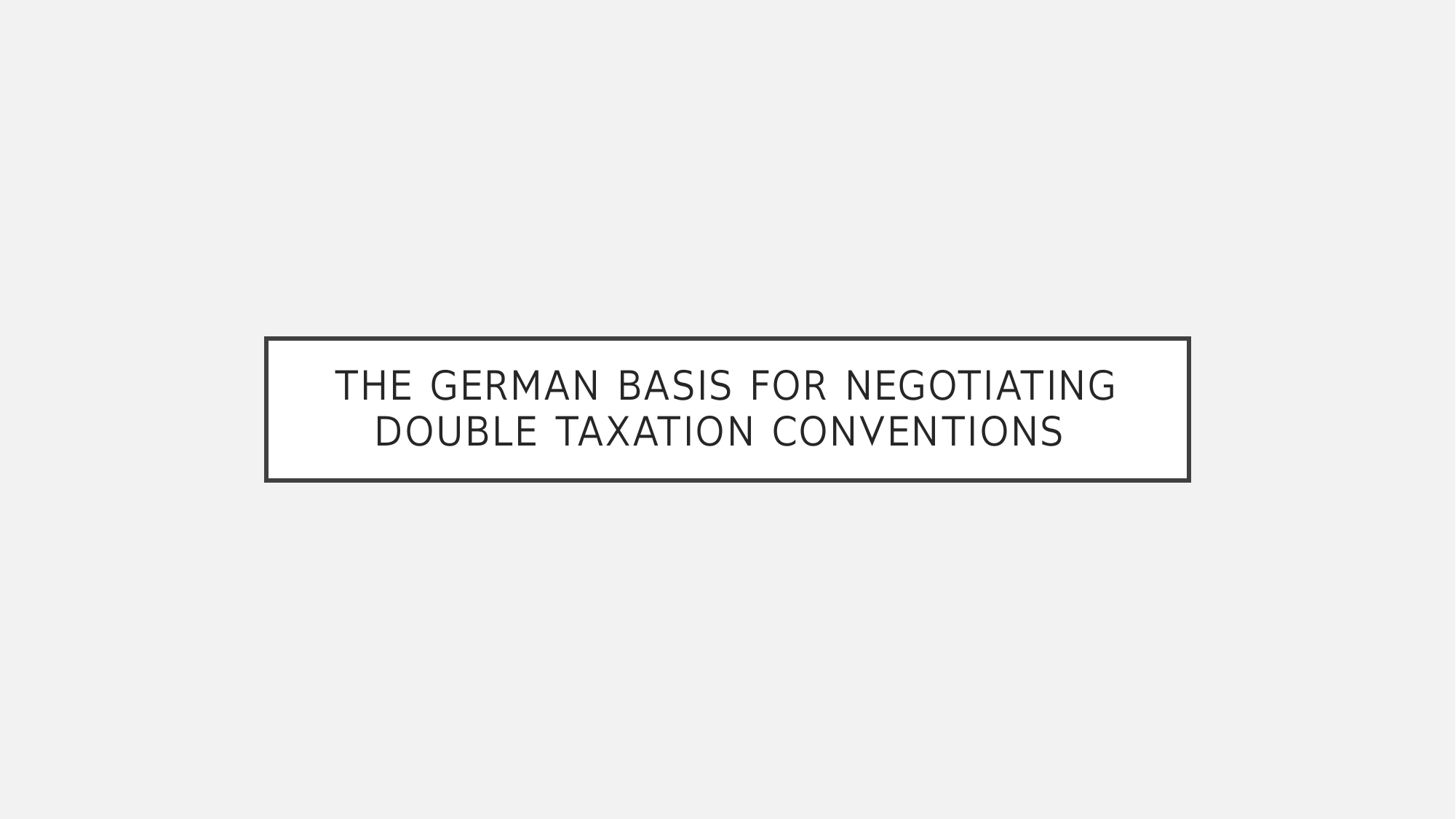

# The german basis for negotiating Double taxation conventions